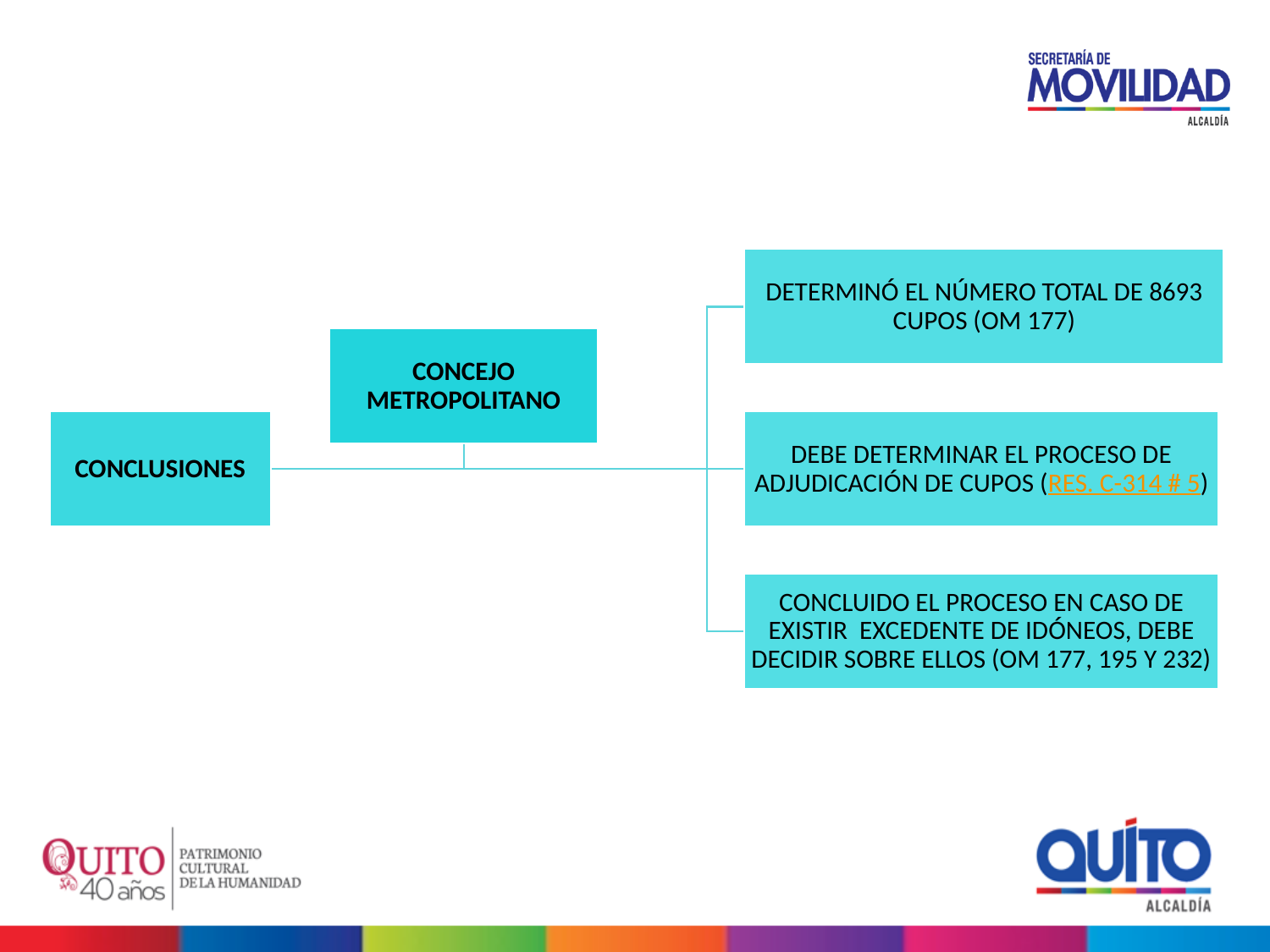

CONCLUSIONES
DETERMINÓ EL NÚMERO TOTAL DE 8693 CUPOS (OM 177)
DEBE DETERMINAR EL PROCESO DE ADJUDICACIÓN DE CUPOS (RES. C-314 # 5)
CONCLUIDO EL PROCESO EN CASO DE EXISTIR  EXCEDENTE DE IDÓNEOS, DEBE DECIDIR SOBRE ELLOS (OM 177, 195 Y 232)
CONCEJO METROPOLITANO